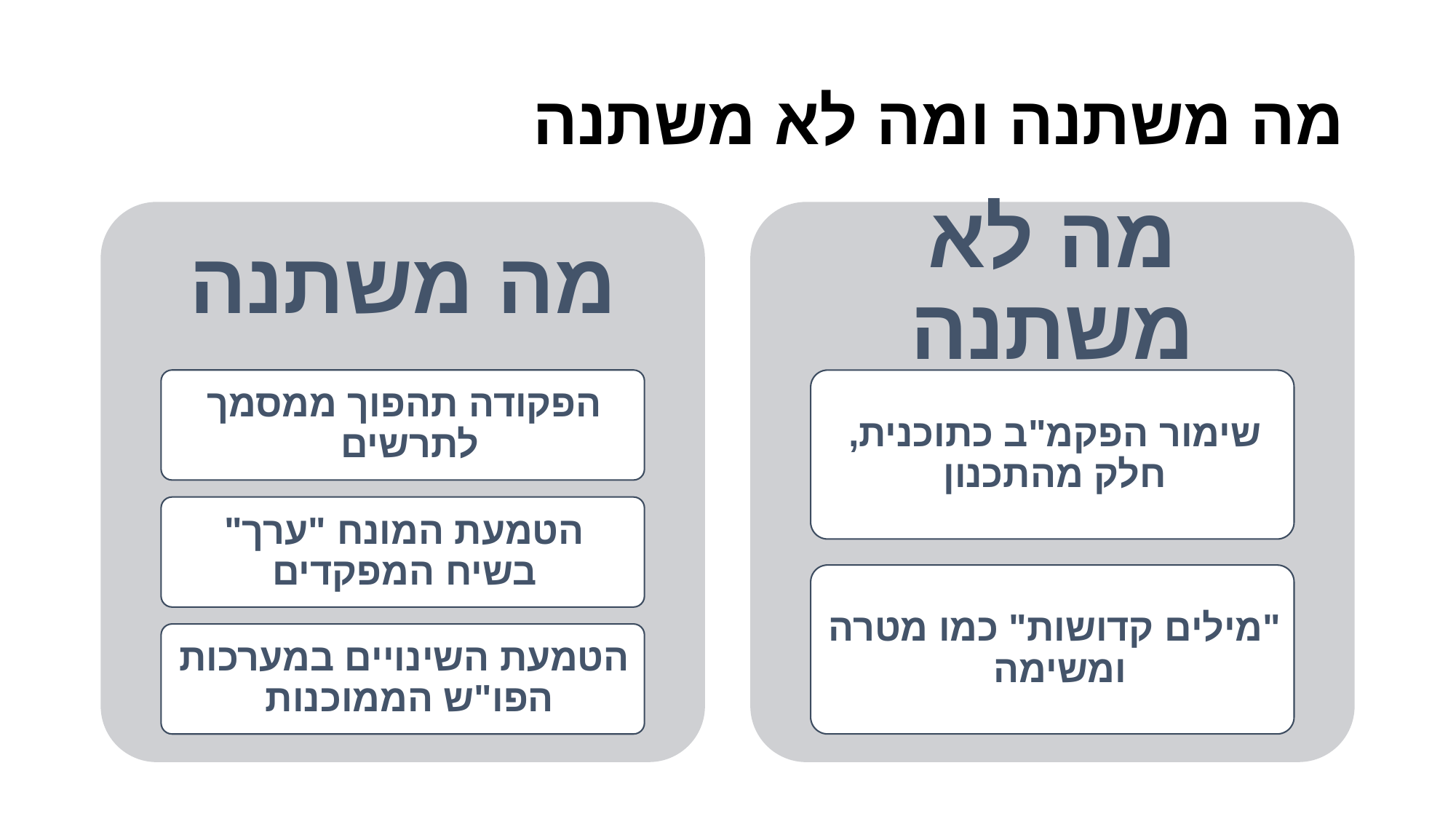

# מה משתנה ומה לא משתנה
מה לא משתנה
שימור הפקמ"ב כתוכנית, חלק מהתכנון
"מילים קדושות" כמו מטרה ומשימה
מה משתנה
הפקודה תהפוך ממסמך לתרשים
הטמעת המונח "ערך" בשיח המפקדים
הטמעת השינויים במערכות הפו"ש הממוכנות